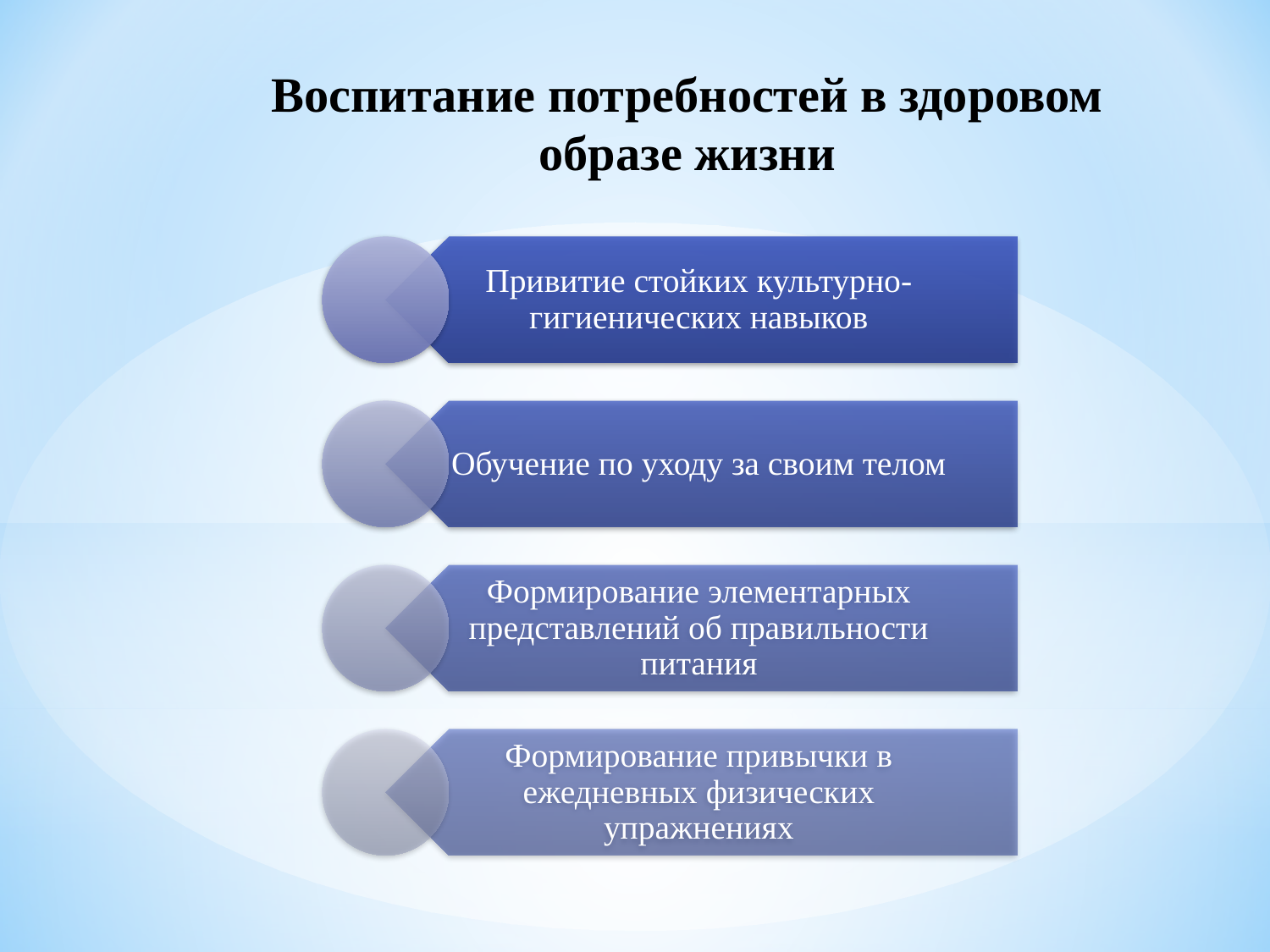

# Воспитание потребностей в здоровом образе жизни
Привитие стойких культурно-гигиенических навыков
Обучение по уходу за своим телом
Формирование элементарных представлений об правильности питания
Формирование привычки в ежедневных физических упражнениях